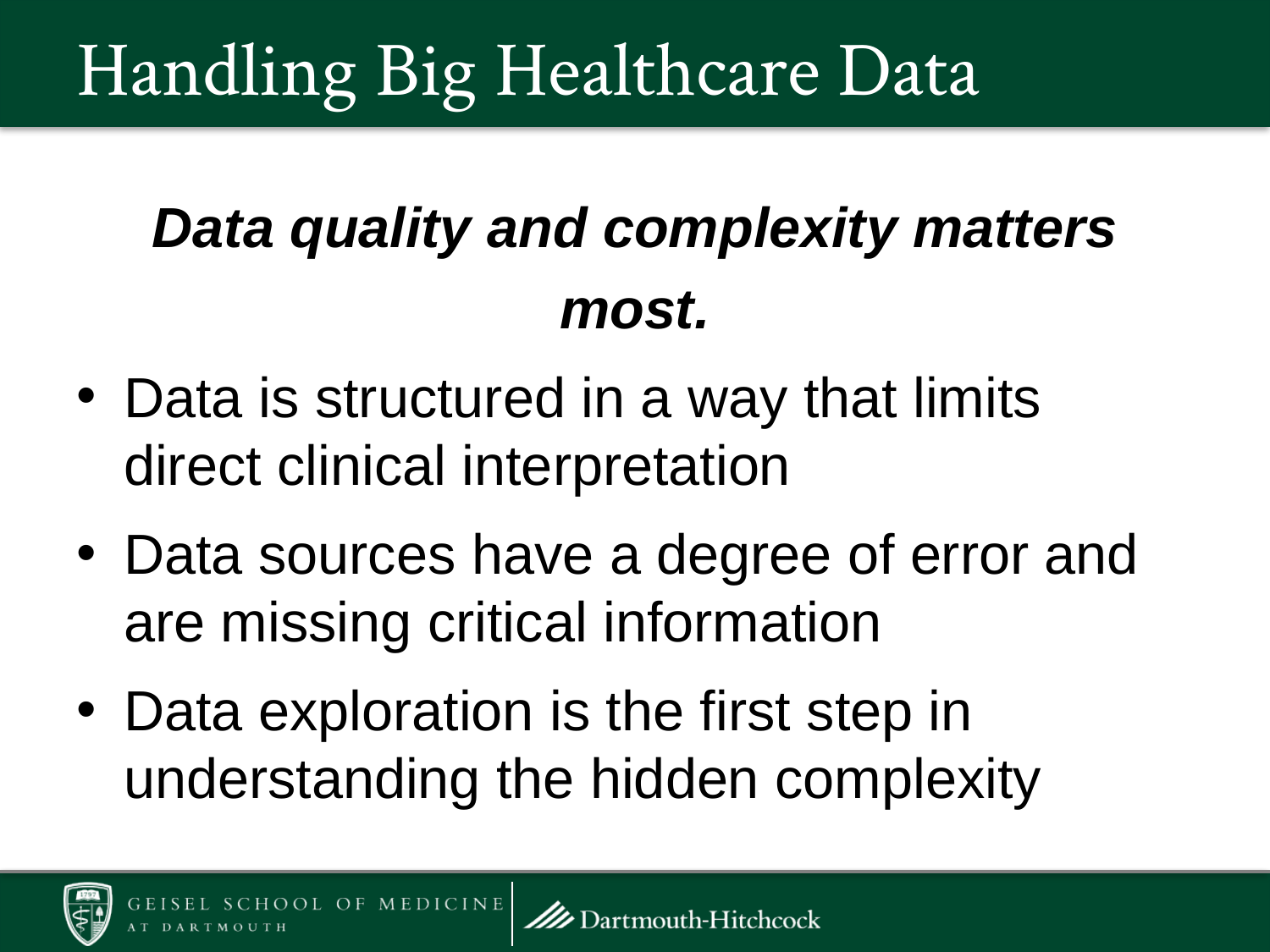

# Handling Big Healthcare Data
Data quality and complexity matters most.
Data is structured in a way that limits direct clinical interpretation
Data sources have a degree of error and are missing critical information
Data exploration is the first step in understanding the hidden complexity